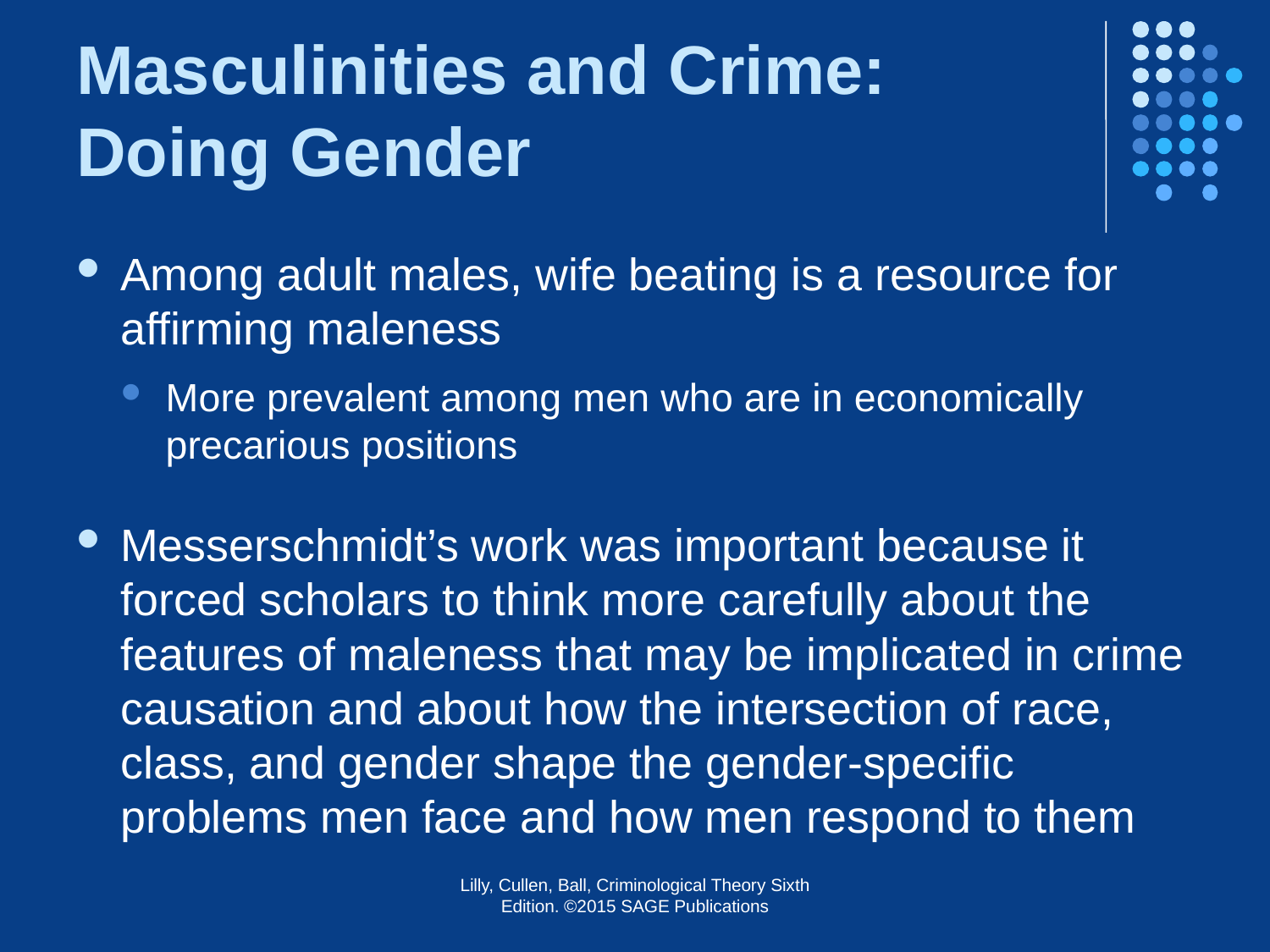

# Masculinities and Crime: Doing Gender
Among adult males, wife beating is a resource for affirming maleness

More prevalent among men who are in economically precarious positions

Messerschmidt’s work was important because it forced scholars to think more carefully about the features of maleness that may be implicated in crime causation and about how the intersection of race, class, and gender shape the gender-specific problems men face and how men respond to them
Lilly, Cullen, Ball, Criminological Theory Sixth Edition. ©2015 SAGE Publications